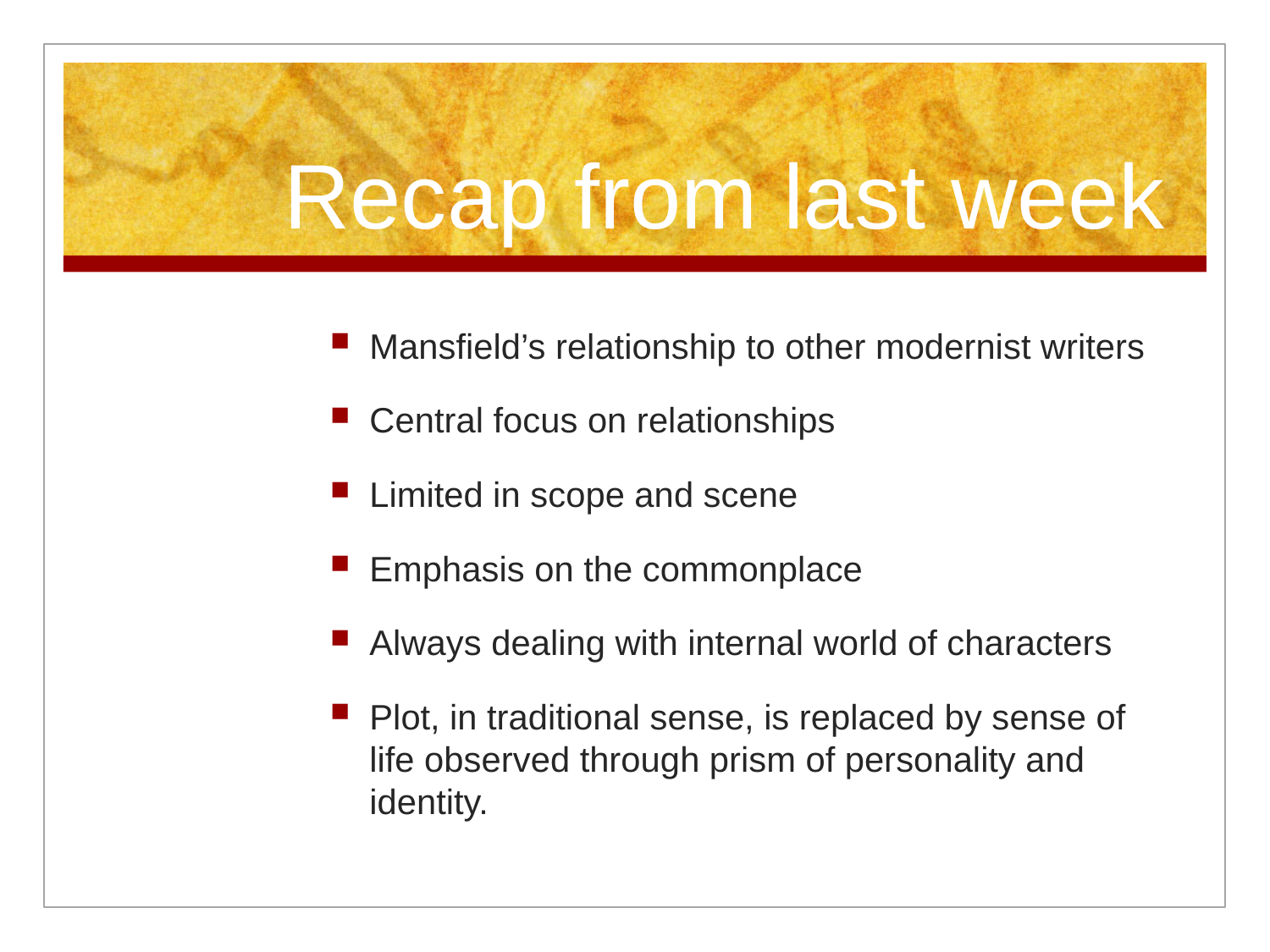

# Recap from last week
Mansfield’s relationship to other modernist writers
Central focus on relationships
Limited in scope and scene
Emphasis on the commonplace
Always dealing with internal world of characters
Plot, in traditional sense, is replaced by sense of life observed through prism of personality and identity.